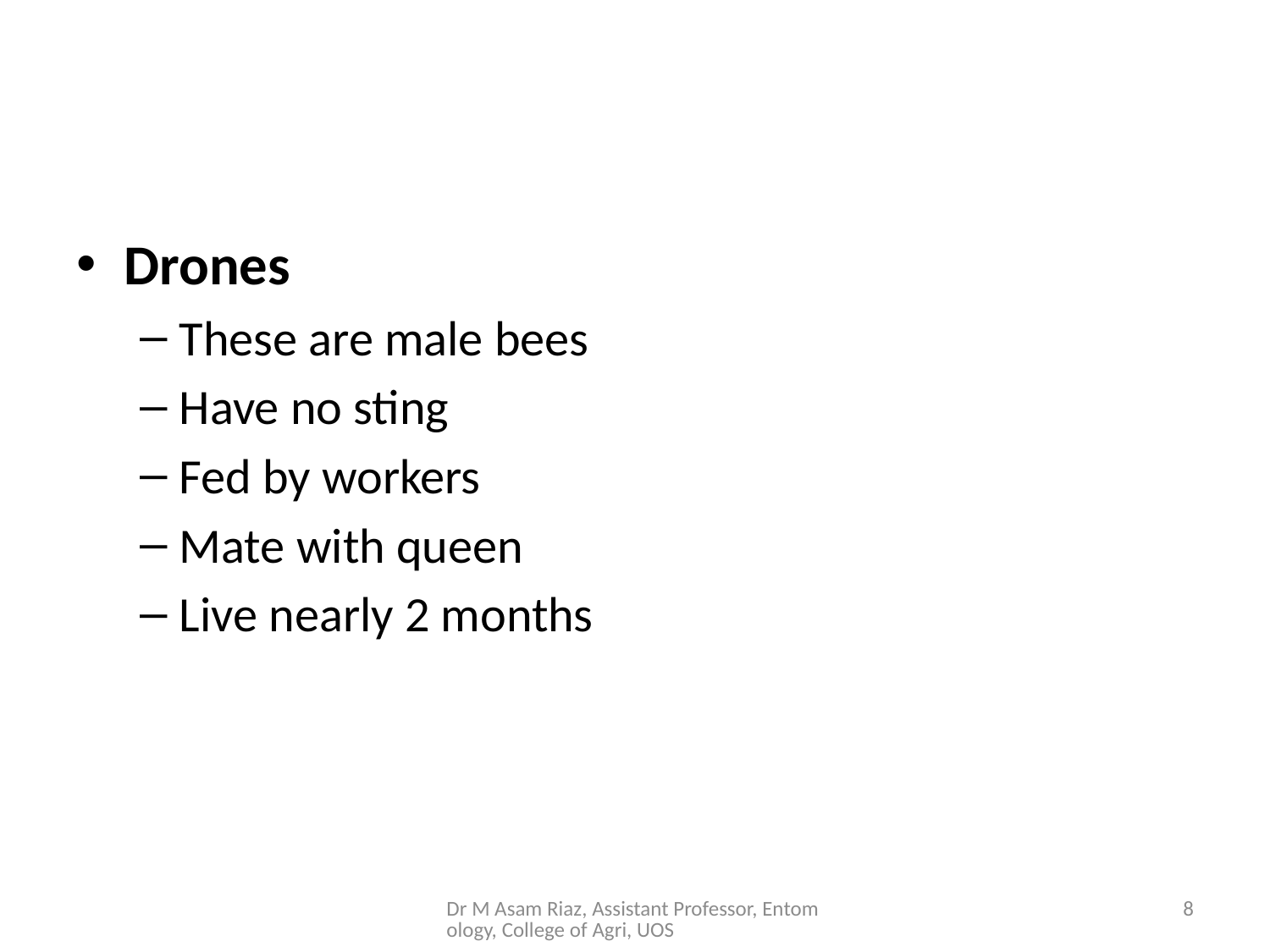

#
Drones
These are male bees
Have no sting
Fed by workers
Mate with queen
Live nearly 2 months
Dr M Asam Riaz, Assistant Professor, Entomology, College of Agri, UOS
8